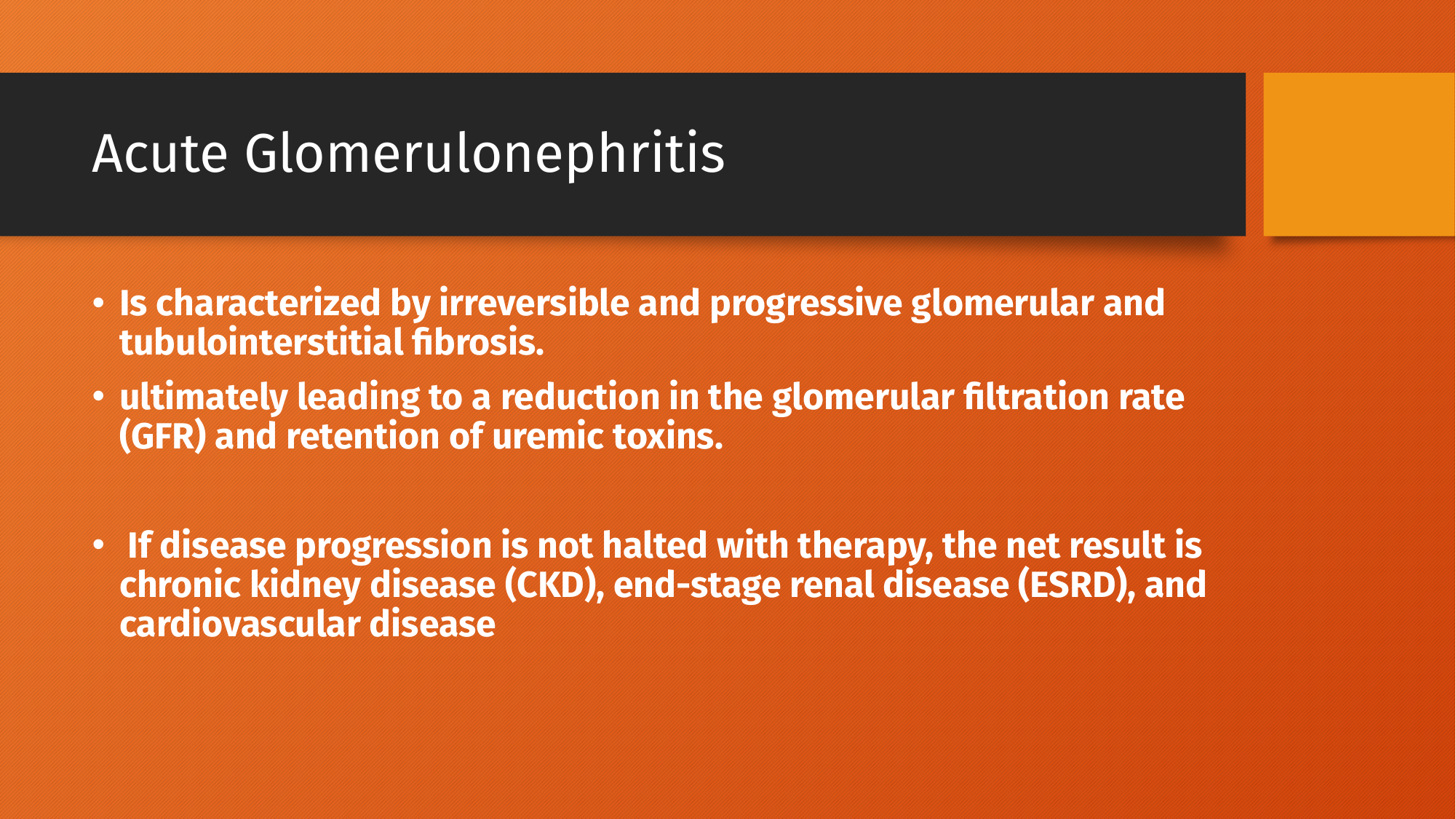

# Acute Glomerulonephritis
Is characterized by irreversible and progressive glomerular and tubulointerstitial fibrosis.
ultimately leading to a reduction in the glomerular filtration rate (GFR) and retention of uremic toxins.

 If disease progression is not halted with therapy, the net result is chronic kidney disease (CKD), end-stage renal disease (ESRD), and cardiovascular disease